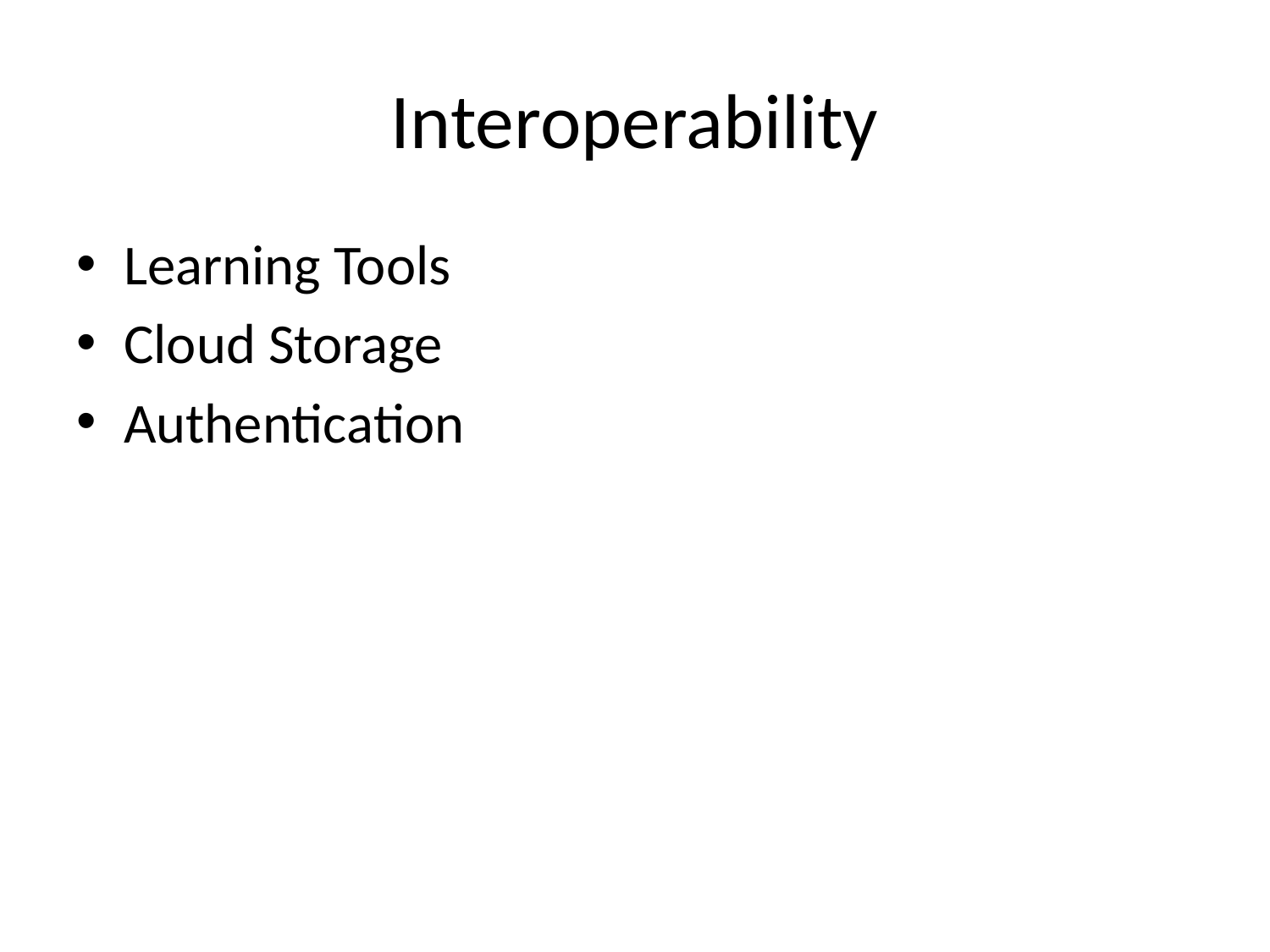

# Interoperability
Learning Tools
Cloud Storage
Authentication